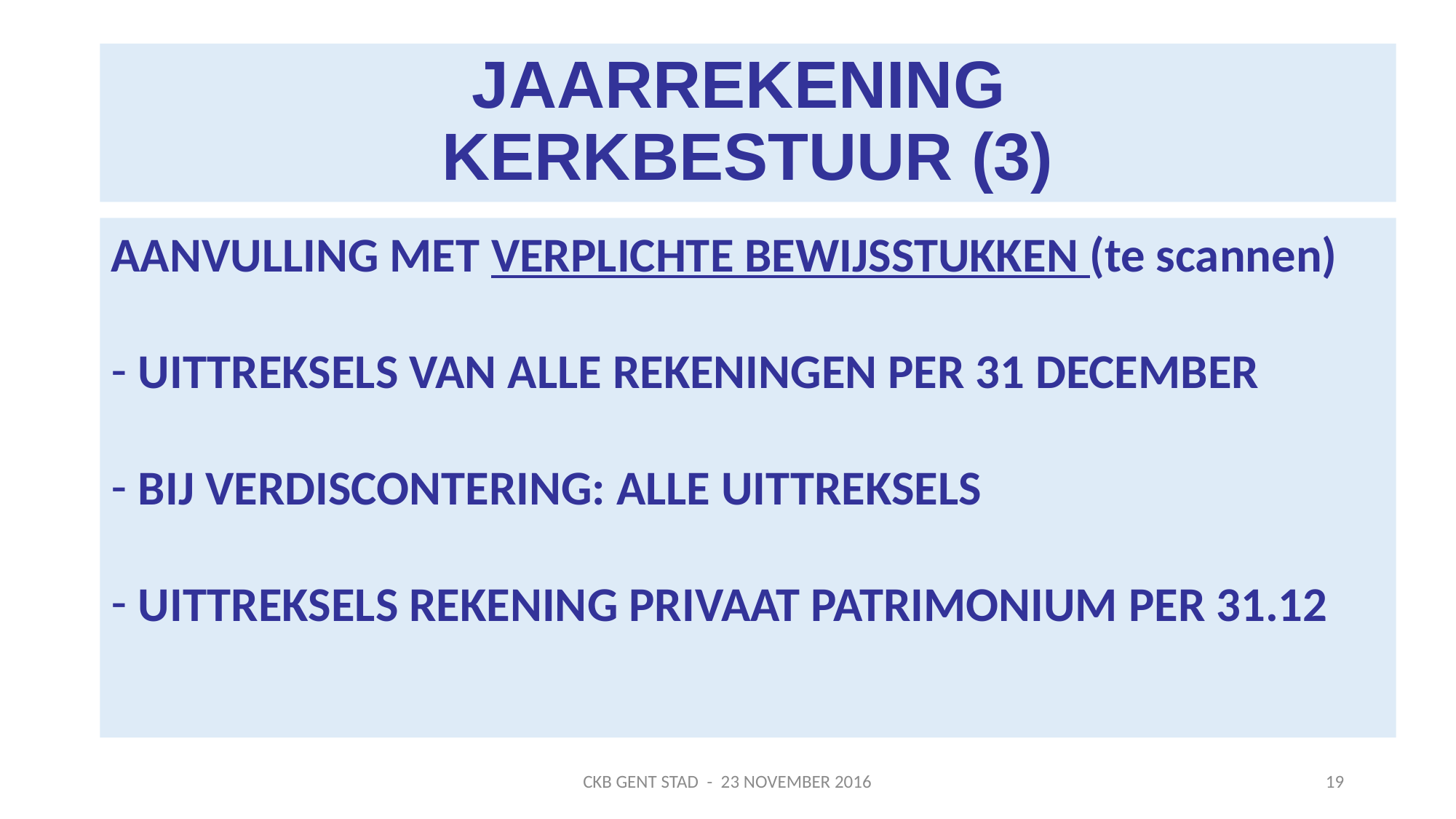

# JAARREKENING KERKBESTUUR (3)
AANVULLING MET VERPLICHTE BEWIJSSTUKKEN (te scannen)

uittreksels van alle rekeningen per 31 december

bij VERDISCONTERING: ALLE uittreksels

Uittreksels rekening Privaat Patrimonium per 31.12

CKB GENT STAD  -  23 NOVEMBER 2016
19